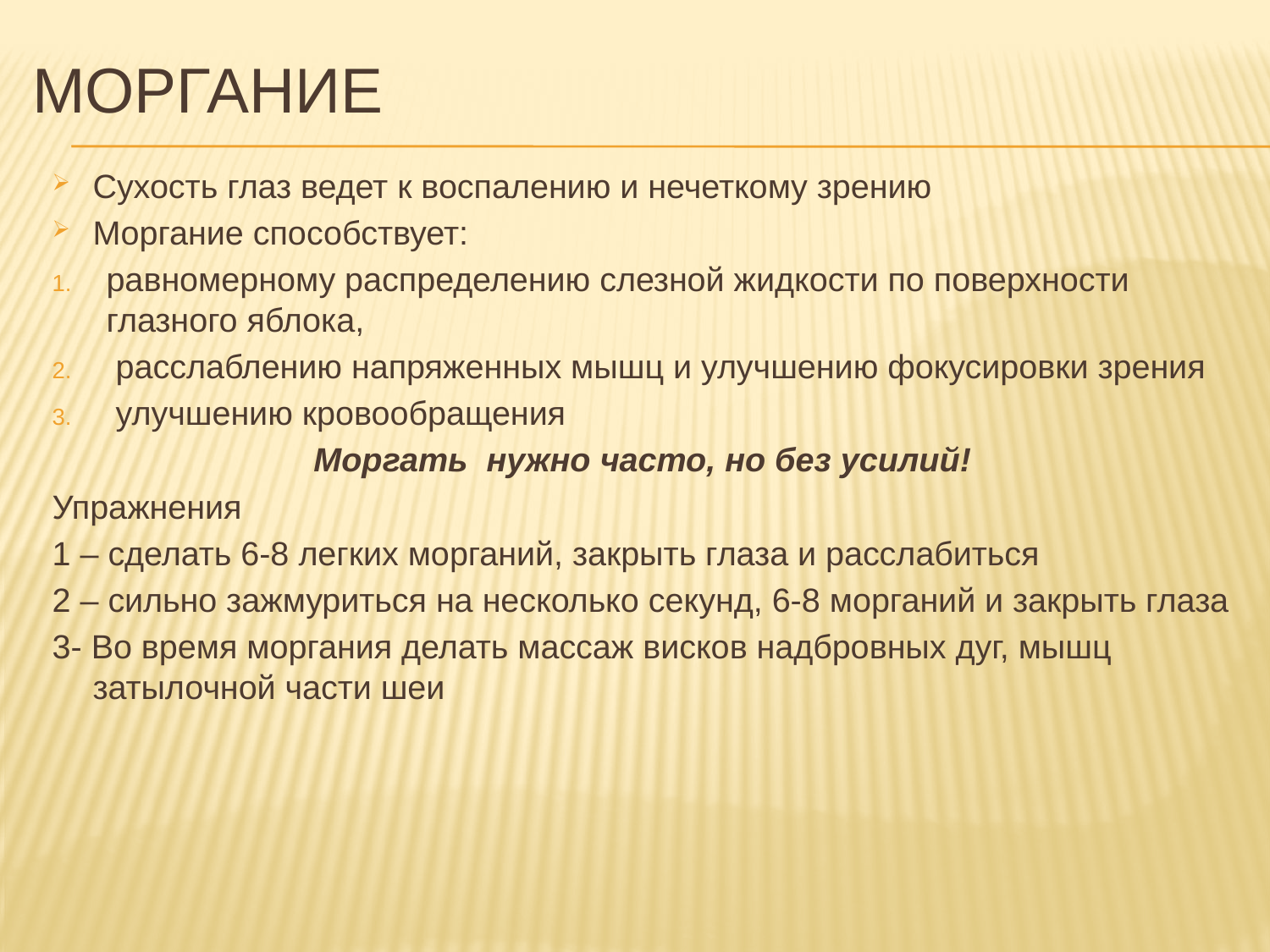

# Моргание
Сухость глаз ведет к воспалению и нечеткому зрению
Моргание способствует:
равномерному распределению слезной жидкости по поверхности глазного яблока,
 расслаблению напряженных мышц и улучшению фокусировки зрения
 улучшению кровообращения
Моргать  нужно часто, но без усилий!
Упражнения
1 – сделать 6-8 легких морганий, закрыть глаза и расслабиться
2 – сильно зажмуриться на несколько секунд, 6-8 морганий и закрыть глаза
3- Во время моргания делать массаж висков надбровных дуг, мышц затылочной части шеи